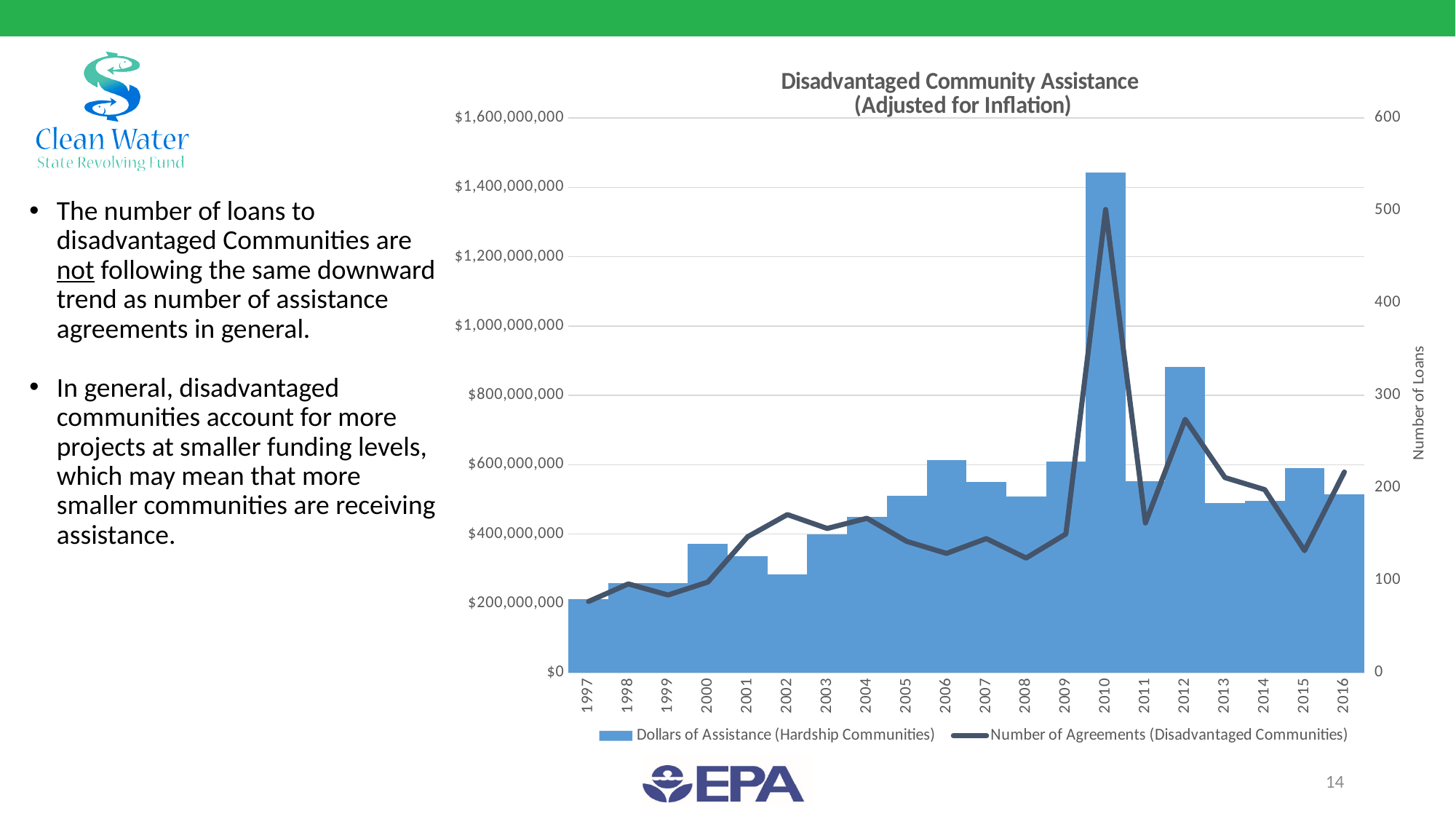

### Chart: Disadvantaged Community Assistance
(Adjusted for Inflation)

| Category | Dollars of Assistance (Hardship Communities)  | Number of Agreements (Disadvantaged Communities) |
|---|---|---|
| 1997 | 212799121.70473024 | 77.0 |
| 1998 | 257462677.95288467 | 96.0 |
| 1999 | 258684319.3248351 | 84.0 |
| 2000 | 372673239.89482796 | 98.0 |
| 2001 | 336404028.50601804 | 147.0 |
| 2002 | 284116527.48671454 | 171.0 |
| 2003 | 398808545.3857235 | 156.0 |
| 2004 | 449108690.27622545 | 167.0 |
| 2005 | 510407773.6126225 | 142.0 |
| 2006 | 612637069.0426449 | 129.0 |
| 2007 | 550191114.8070471 | 145.0 |
| 2008 | 508461609.74132514 | 124.0 |
| 2009 | 608052466.9800801 | 150.0 |
| 2010 | 1442444494.2388446 | 501.0 |
| 2011 | 553273687.8301313 | 162.0 |
| 2012 | 882141686.4232091 | 274.0 |
| 2013 | 488860742.8218085 | 211.0 |
| 2014 | 496372318.5421913 | 198.0 |
| 2015 | 589211188.0 | 132.0 |
| 2016 | 515255039.7946775 | 217.0 |
The number of loans to disadvantaged Communities are not following the same downward trend as number of assistance agreements in general.

In general, disadvantaged communities account for more projects at smaller funding levels, which may mean that more smaller communities are receiving assistance.

14